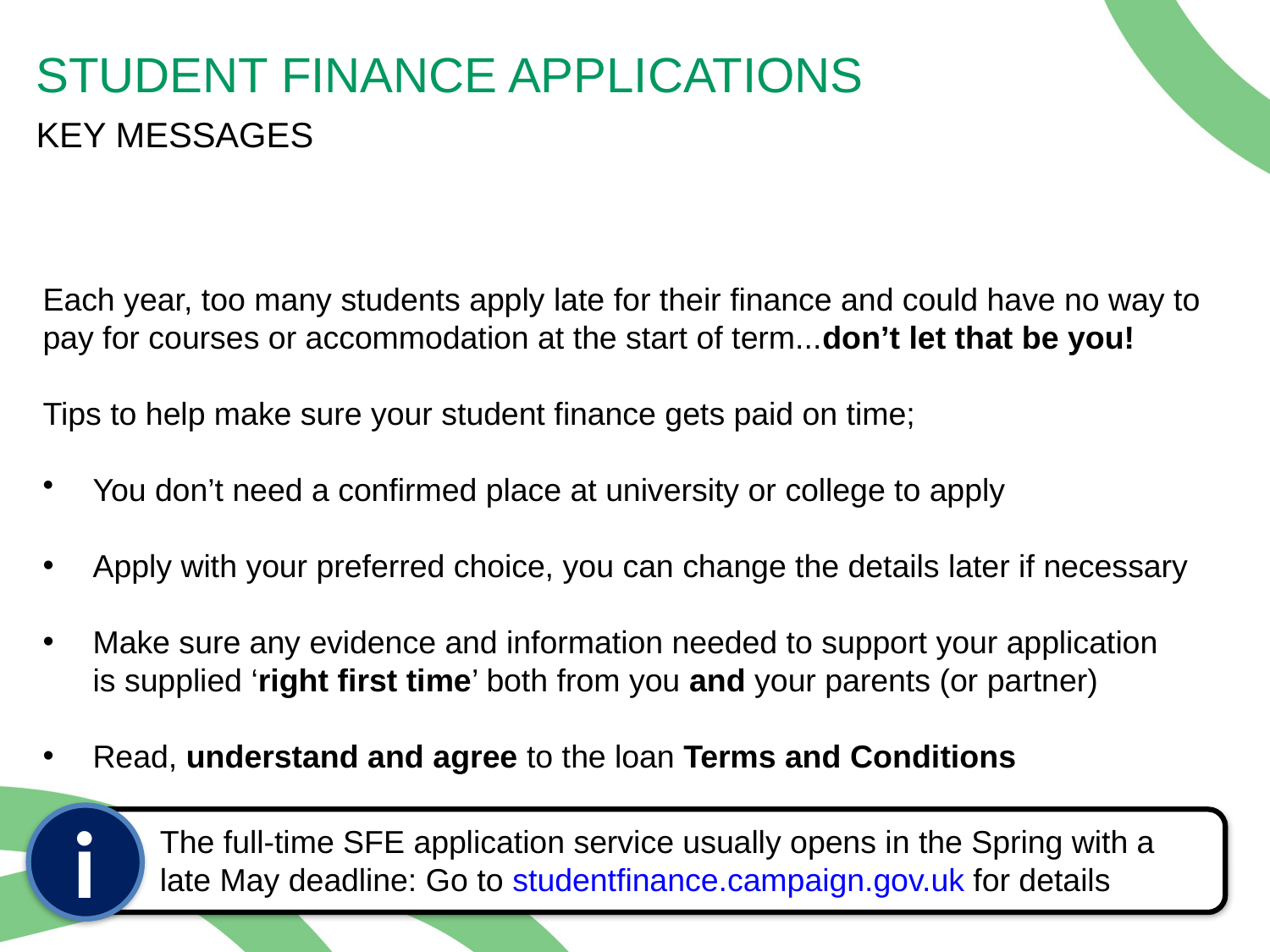

STUDENT FINANCE APPLICATIONS
KEY MESSAGES
Each year, too many students apply late for their finance and could have no way to
pay for courses or accommodation at the start of term...don’t let that be you!

Tips to help make sure your student finance gets paid on time;

You don’t need a confirmed place at university or college to apply

Apply with your preferred choice, you can change the details later if necessary

Make sure any evidence and information needed to support your application
	is supplied ‘right first time’ both from you and your parents (or partner)

Read, understand and agree to the loan Terms and Conditions

i

The full-time SFE application service usually opens in the Spring with a
late May deadline: Go to studentfinance.campaign.gov.uk for details